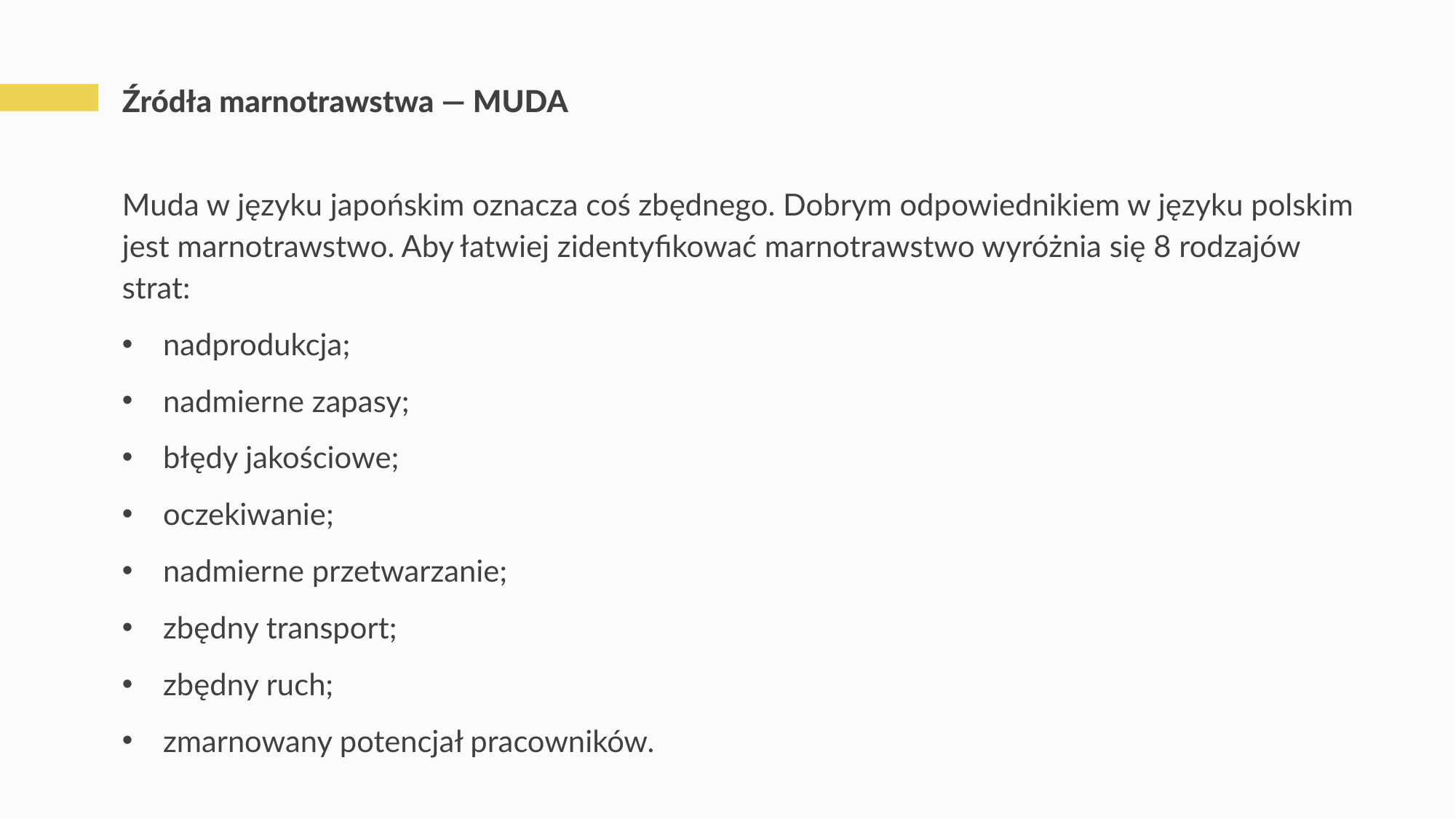

# Źródła marnotrawstwa — MUDA
Muda w języku japońskim oznacza coś zbędnego. Dobrym odpowiednikiem w języku polskim jest marnotrawstwo. Aby łatwiej zidentyfikować marnotrawstwo wyróżnia się 8 rodzajów strat:
nadprodukcja;
nadmierne zapasy;
błędy jakościowe;
oczekiwanie;
nadmierne przetwarzanie;
zbędny transport;
zbędny ruch;
zmarnowany potencjał pracowników.